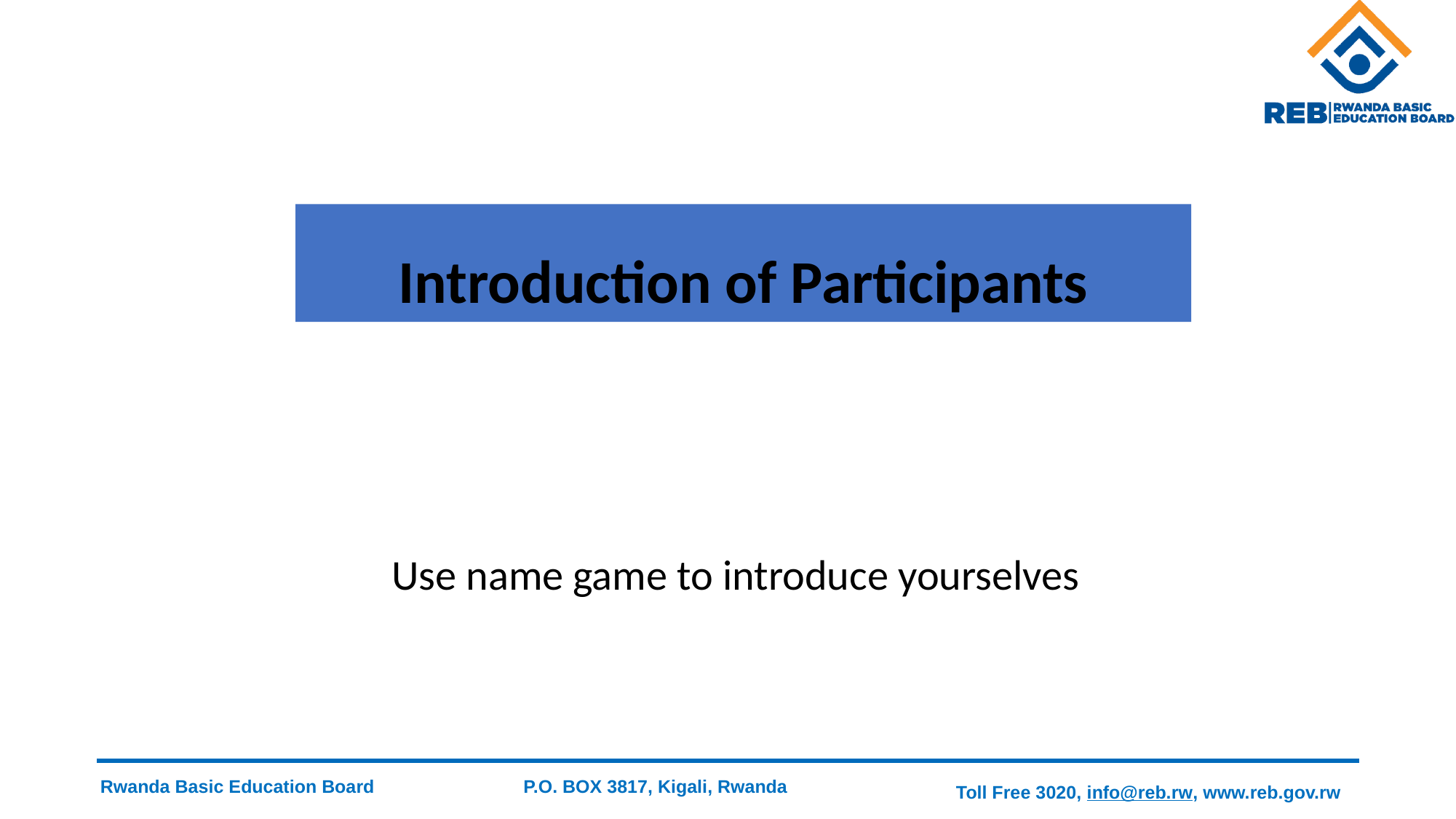

# Introduction of Participants
Use name game to introduce yourselves